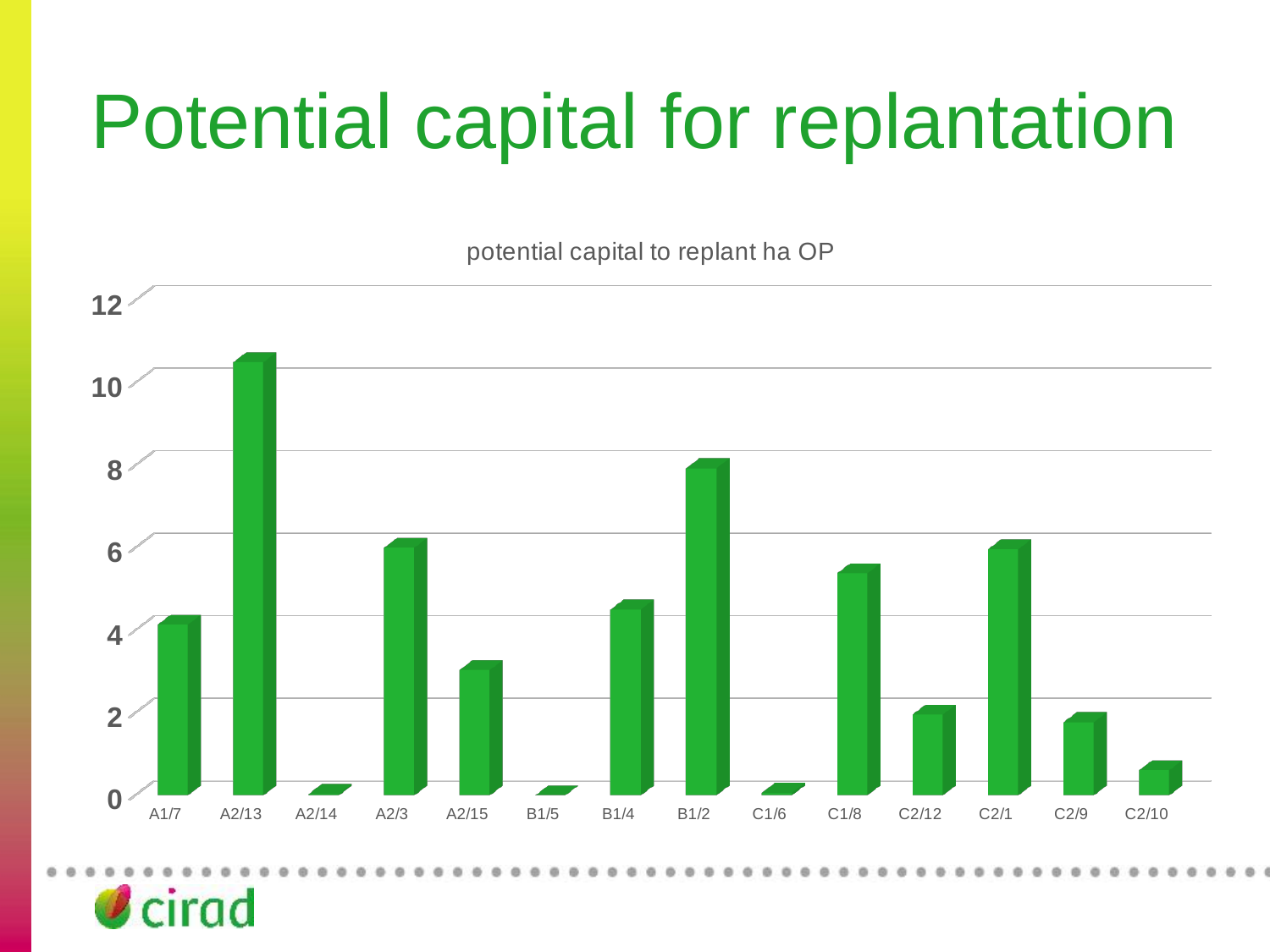

# Potential capital for replantation

[unsupported chart]